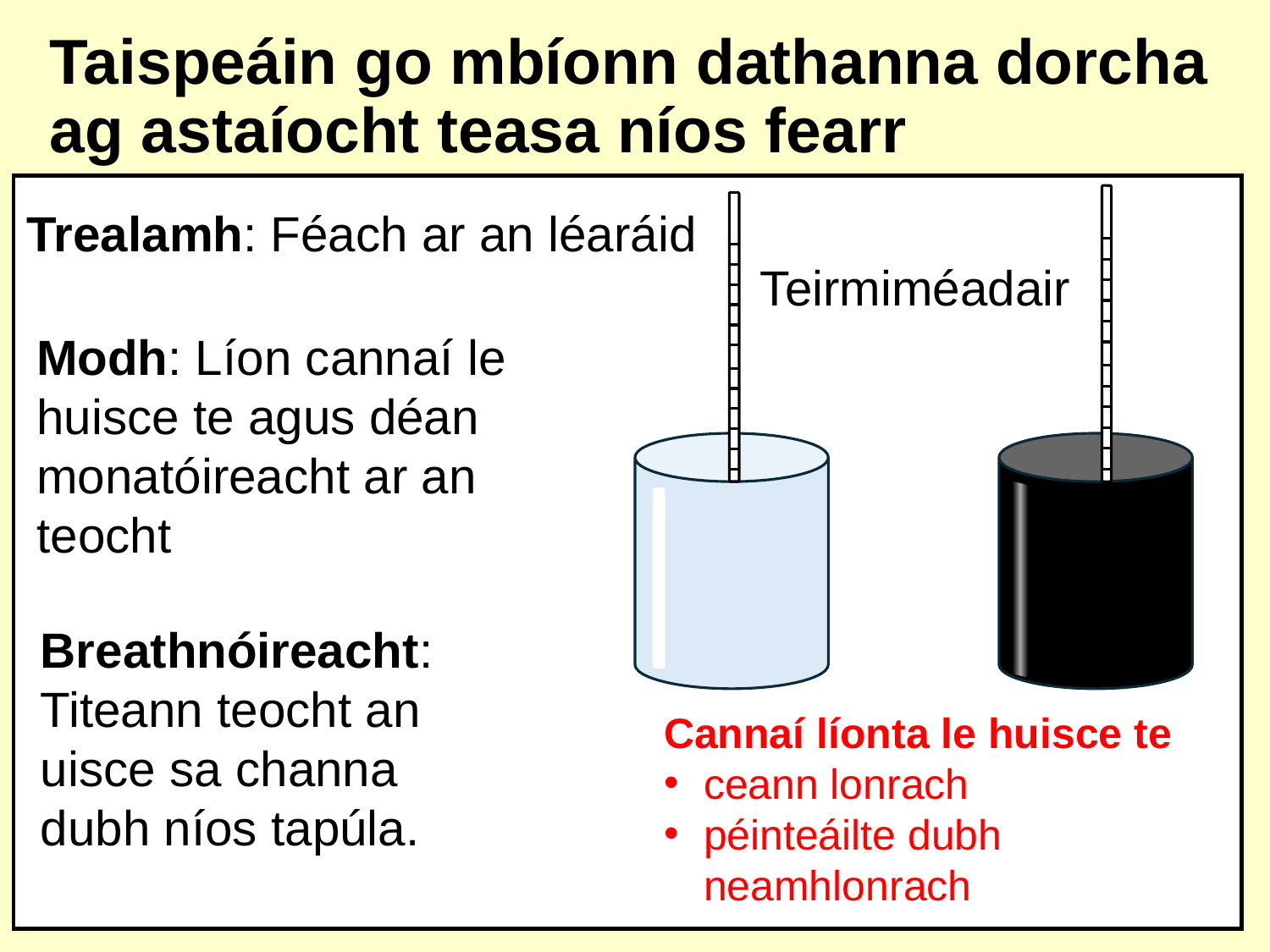

# Taispeáin go mbíonn dathanna dorcha ag astaíocht teasa níos fearr

Trealamh: Féach ar an léaráid
Teirmiméadair
Modh: Líon cannaí le huisce te agus déan monatóireacht ar an teocht

Breathnóireacht:
Titeann teocht an uisce sa channa dubh níos tapúla.
Cannaí líonta le huisce te
ceann lonrach
péinteáilte dubh neamhlonrach